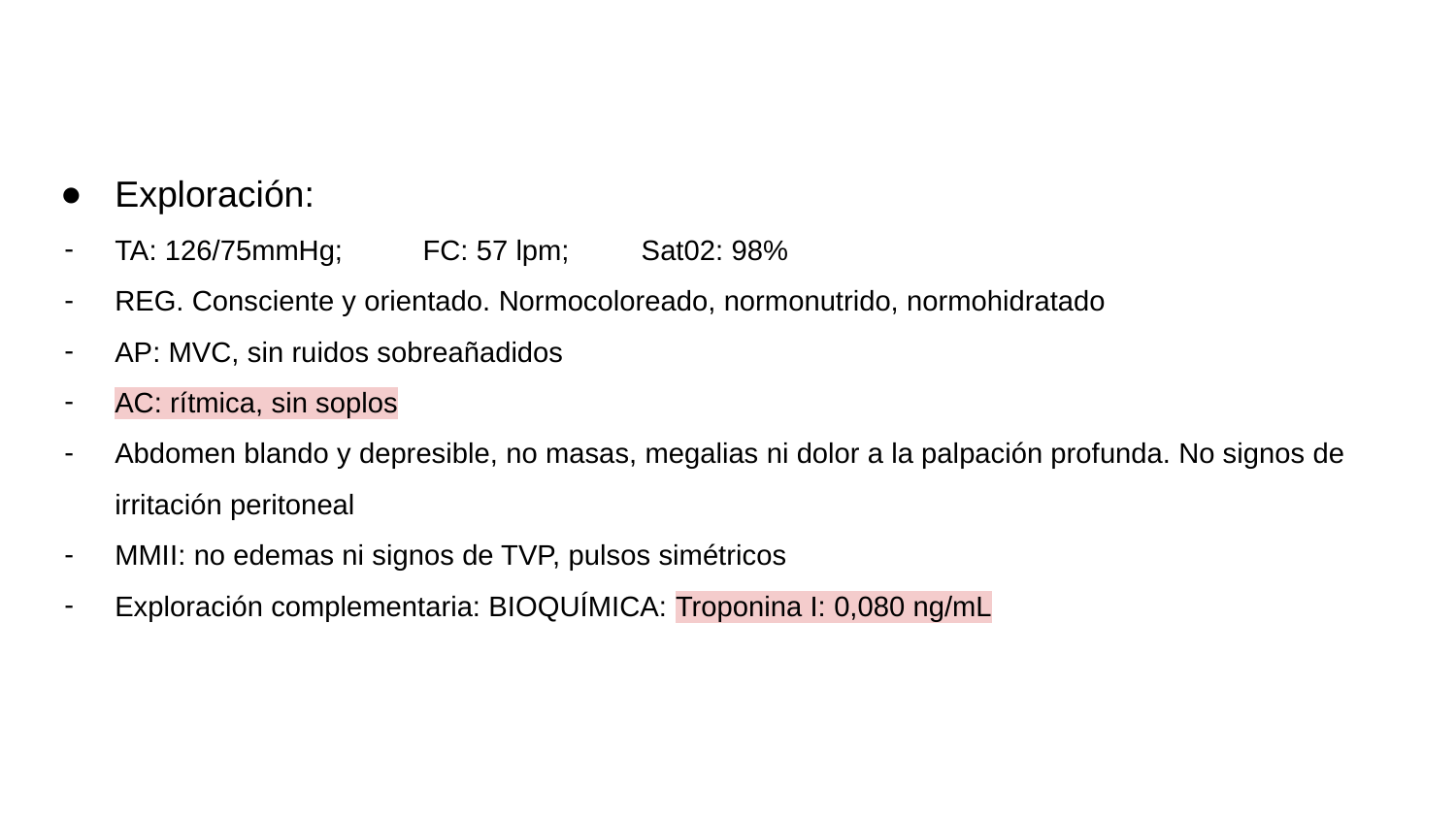

Exploración:
TA: 126/75mmHg;          FC: 57 lpm;         Sat02: 98%
REG. Consciente y orientado. Normocoloreado, normonutrido, normohidratado
AP: MVC, sin ruidos sobreañadidos
AC: rítmica, sin soplos
Abdomen blando y depresible, no masas, megalias ni dolor a la palpación profunda. No signos de irritación peritoneal
MMII: no edemas ni signos de TVP, pulsos simétricos
Exploración complementaria: BIOQUÍMICA: Troponina I: 0,080 ng/mL